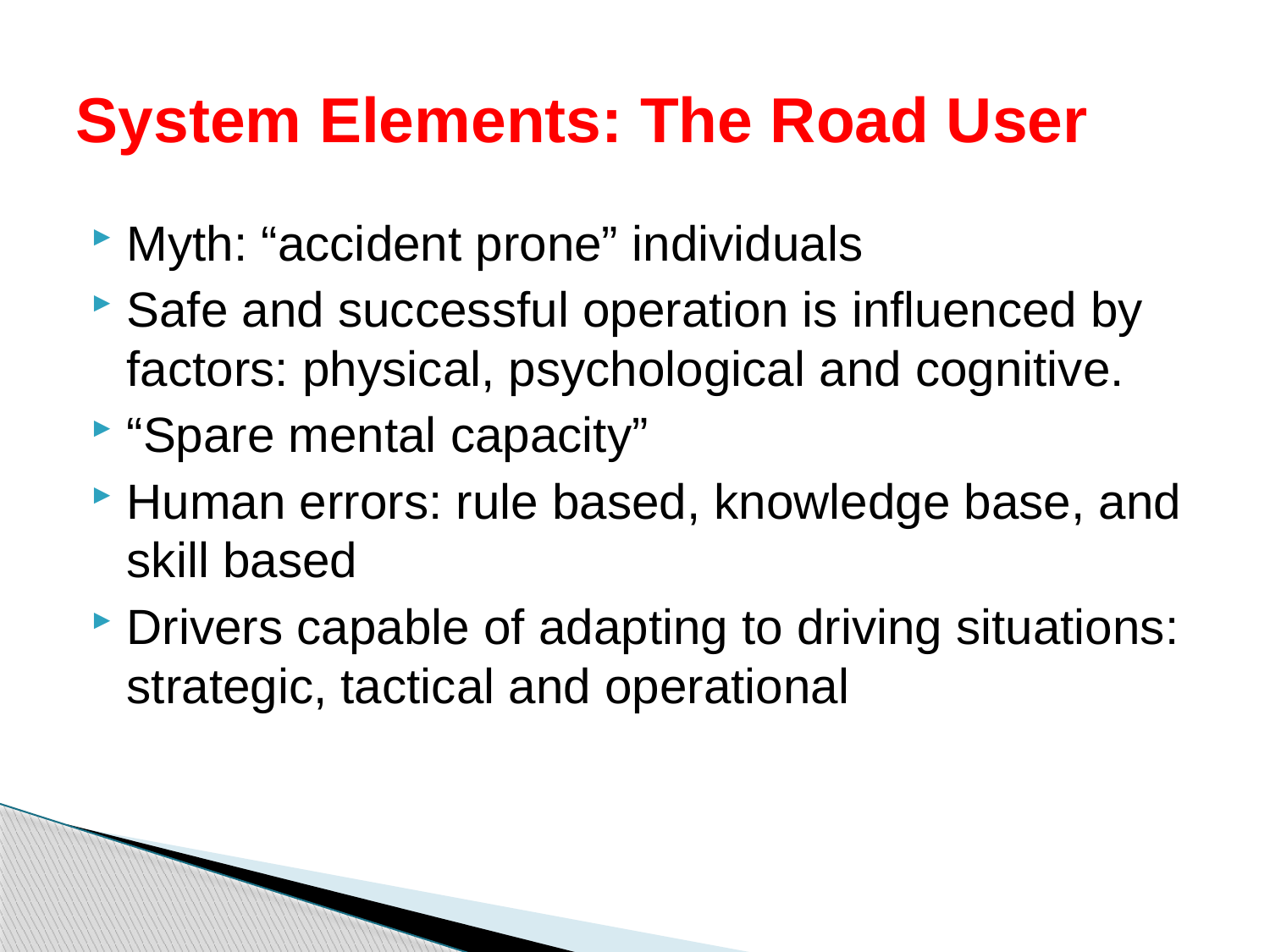

# System Elements: The Road User
Myth: “accident prone” individuals
Safe and successful operation is influenced by factors: physical, psychological and cognitive.
“Spare mental capacity”
Human errors: rule based, knowledge base, and skill based
Drivers capable of adapting to driving situations: strategic, tactical and operational